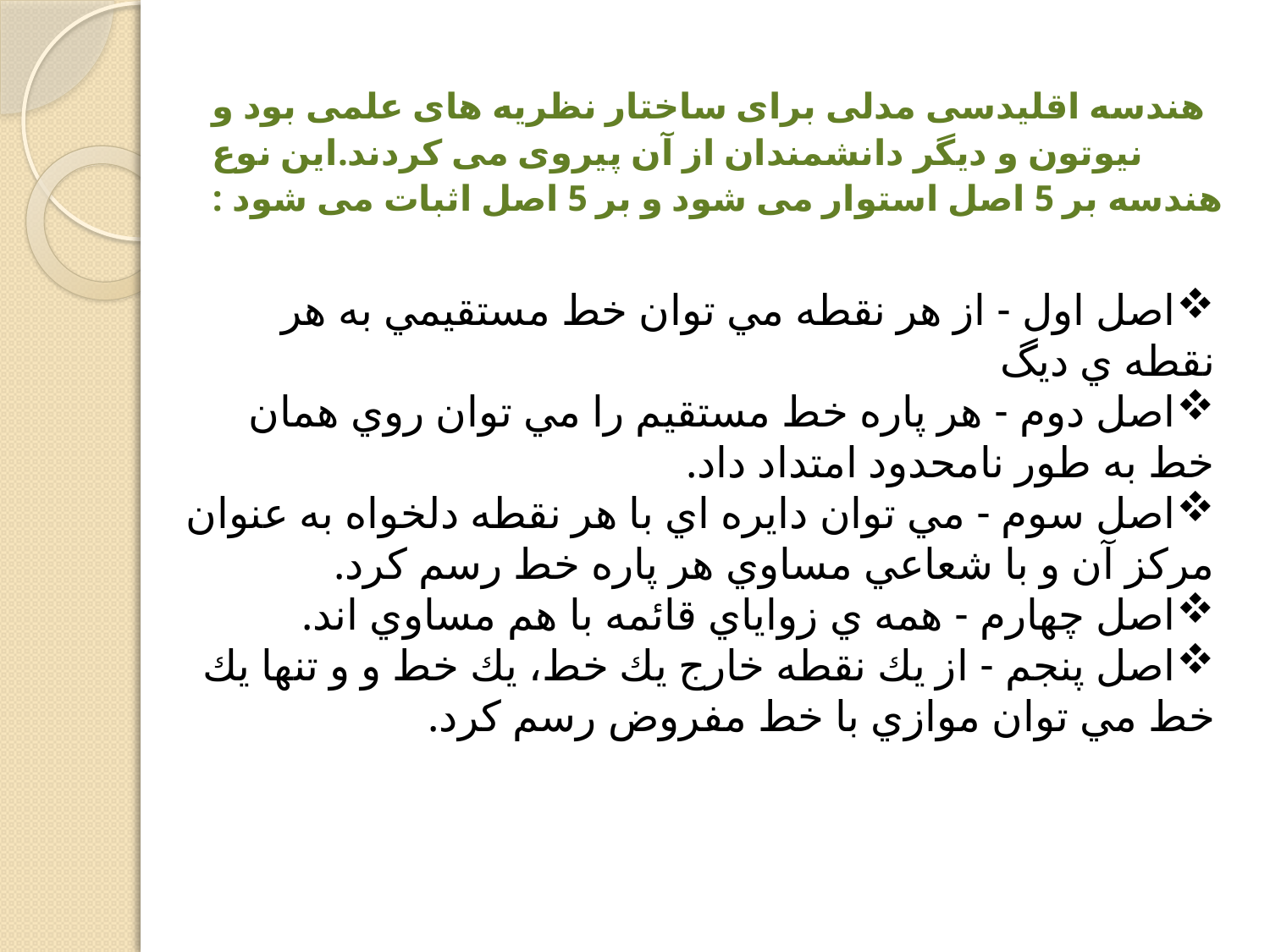

# هندسه اقلیدسی مدلی برای ساختار نظریه های علمی بود و نیوتون و دیگر دانشمندان از آن پیروی می کردند.این نوع هندسه بر 5 اصل استوار می شود و بر 5 اصل اثبات می شود :
اصل اول - از هر نقطه مي توان خط مستقيمي به هر نقطه ي ديگ
اصل دوم - هر پاره خط مستقيم را مي توان روي همان خط به طور نامحدود امتداد داد.
اصل سوم - مي توان دايره اي با هر نقطه دلخواه به عنوان مركز آن و با شعاعي مساوي هر پاره خط رسم كرد.
اصل چهارم - همه ي زواياي قائمه با هم مساوي اند.
اصل پنجم - از يك نقطه خارج يك خط، يك خط و و تنها يك خط مي توان موازي با خط مفروض رسم كرد.